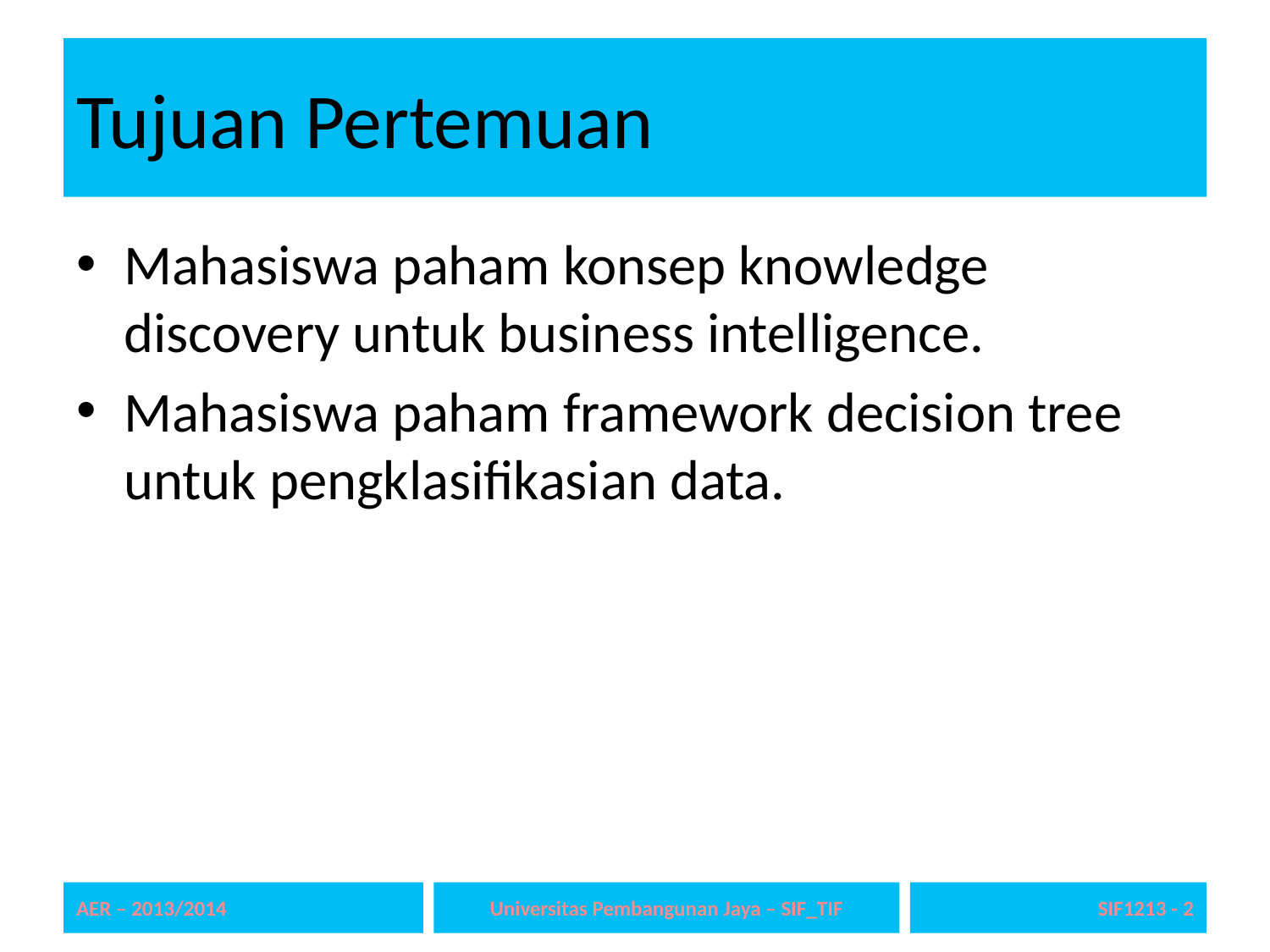

# Tujuan Pertemuan
Mahasiswa paham konsep knowledge discovery untuk business intelligence.
Mahasiswa paham framework decision tree untuk pengklasifikasian data.
AER – 2013/2014
Universitas Pembangunan Jaya – SIF_TIF
2